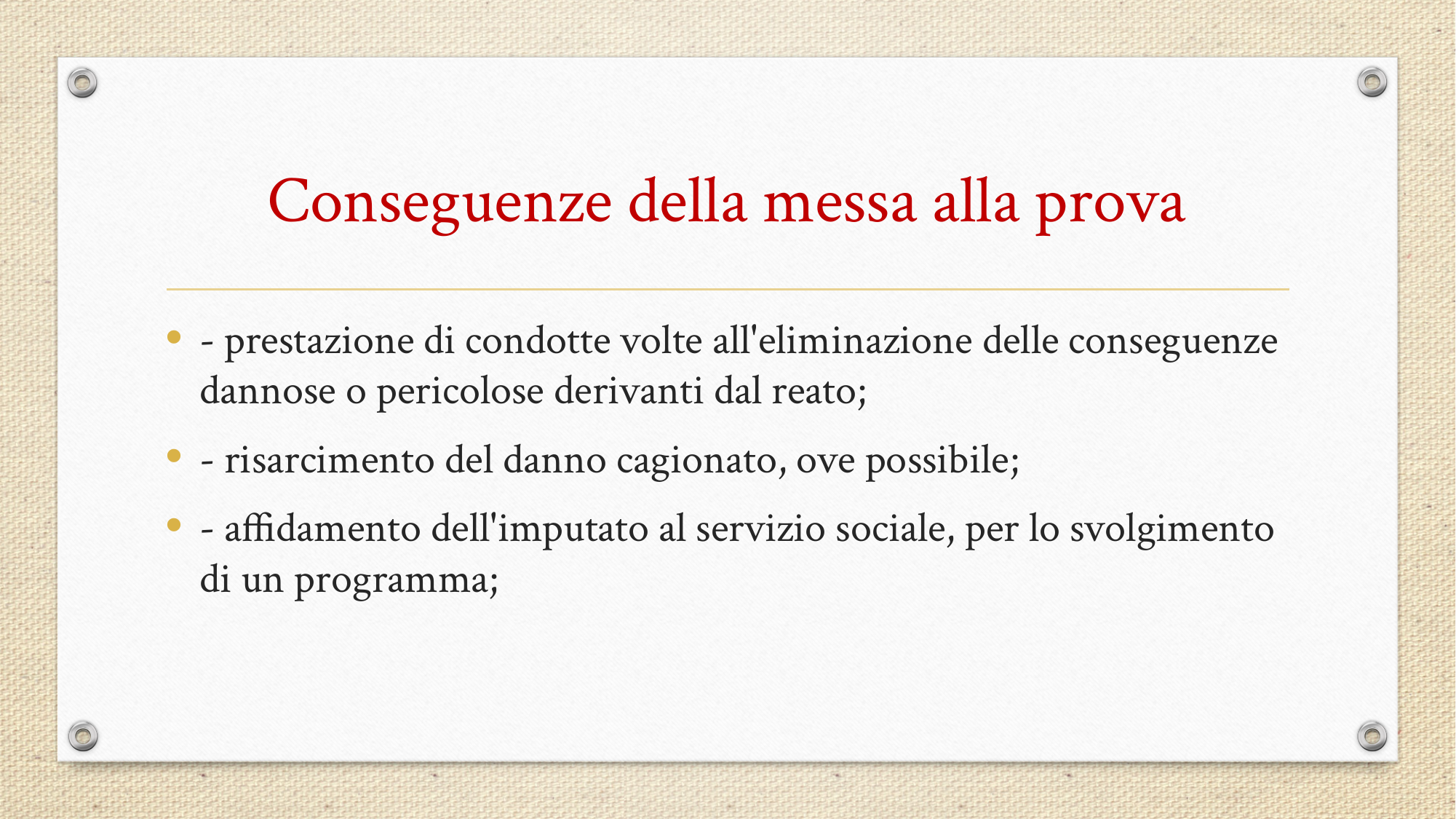

# Conseguenze della messa alla prova
- prestazione di condotte volte all'eliminazione delle conseguenze dannose o pericolose derivanti dal reato;
- risarcimento del danno cagionato, ove possibile;
- affidamento dell'imputato al servizio sociale, per lo svolgimento di un programma;